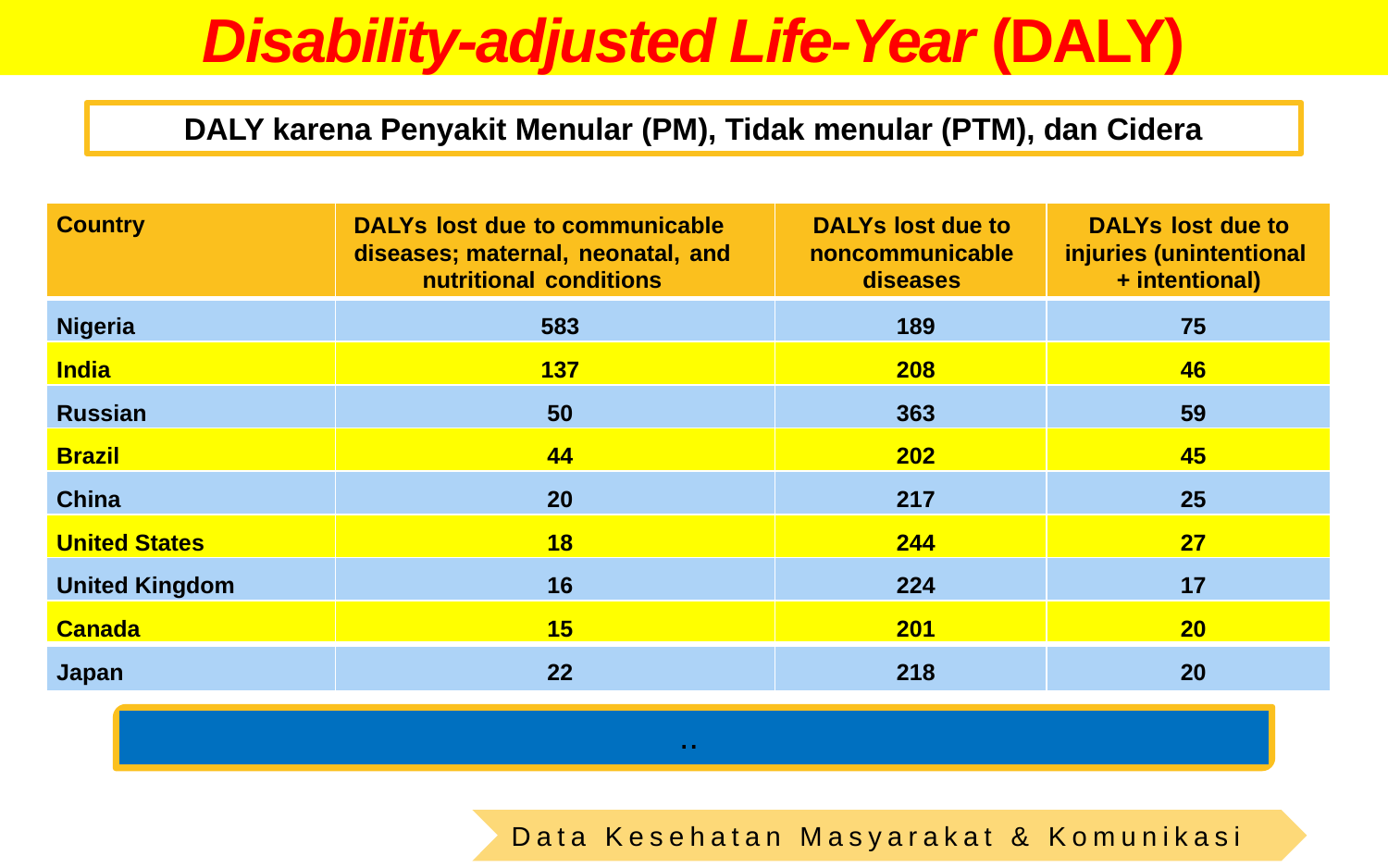

# Disability-adjusted Life-Year (DALY)
DALY karena Penyakit Menular (PM), Tidak menular (PTM), dan Cidera
| Country | DALYs lost due to communicable diseases; maternal, neonatal, and nutritional conditions | DALYs lost due to noncommunicable diseases | DALYs lost due to injuries (unintentional + intentional) |
| --- | --- | --- | --- |
| Nigeria | 583 | 189 | 75 |
| India | 137 | 208 | 46 |
| Russian | 50 | 363 | 59 |
| Brazil | 44 | 202 | 45 |
| China | 20 | 217 | 25 |
| United States | 18 | 244 | 27 |
| United Kingdom | 16 | 224 | 17 |
| Canada | 15 | 201 | 20 |
| Japan | 22 | 218 | 20 |

..